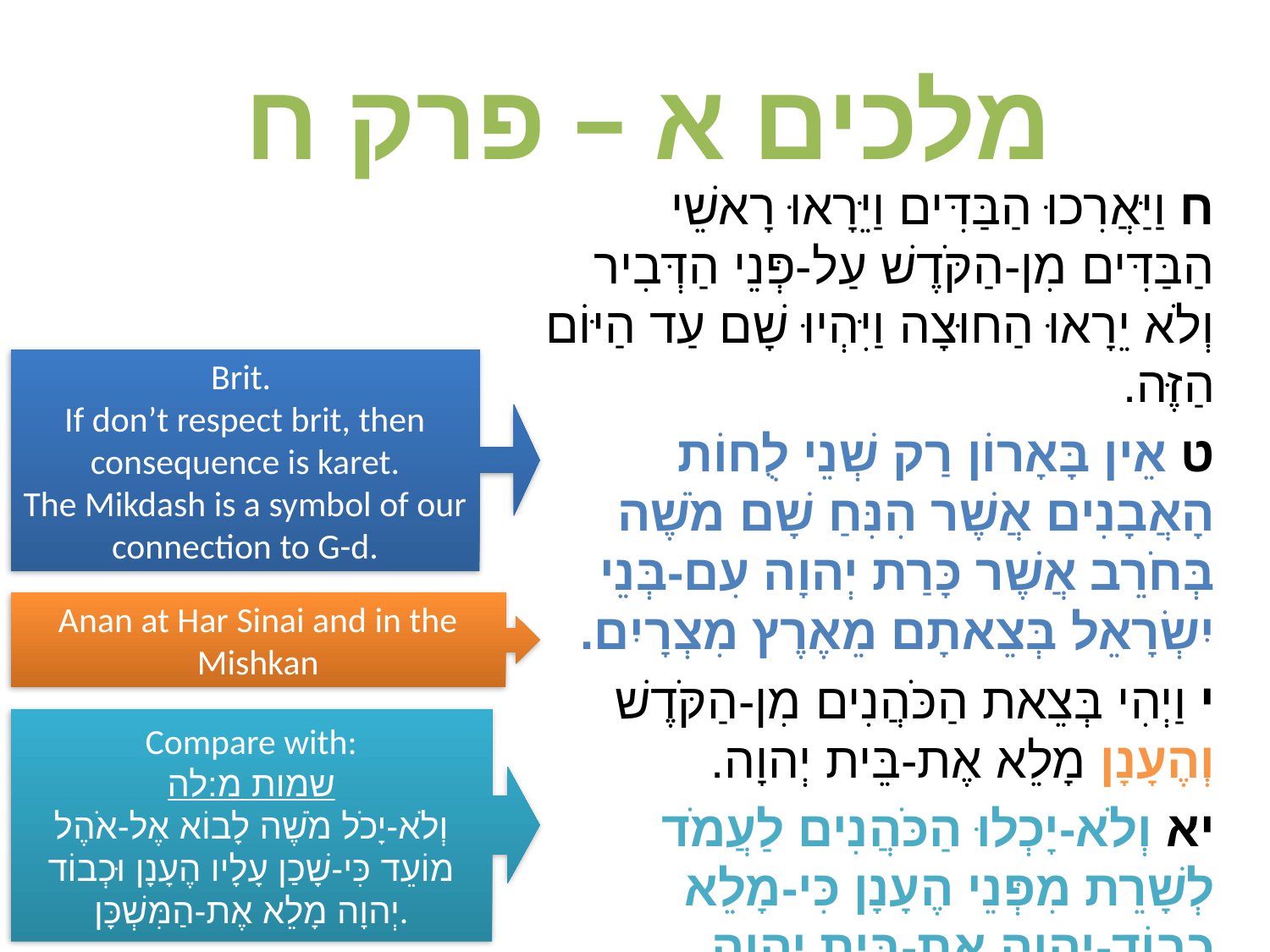

# מלכים א – פרק ח
ח וַיַּאֲרִכוּ הַבַּדִּים וַיֵּרָאוּ רָאשֵׁי הַבַּדִּים מִן-הַקֹּדֶשׁ עַל-פְּנֵי הַדְּבִיר וְלֹא יֵרָאוּ הַחוּצָה וַיִּהְיוּ שָׁם עַד הַיּוֹם הַזֶּה.
ט אֵין בָּאָרוֹן רַק שְׁנֵי לֻחוֹת הָאֲבָנִים אֲשֶׁר הִנִּחַ שָׁם מֹשֶׁה בְּחֹרֵב אֲשֶׁר כָּרַת יְהוָה עִם-בְּנֵי יִשְׂרָאֵל בְּצֵאתָם מֵאֶרֶץ מִצְרָיִם.
י וַיְהִי בְּצֵאת הַכֹּהֲנִים מִן-הַקֹּדֶשׁ וְהֶעָנָן מָלֵא אֶת-בֵּית יְהוָה.
יא וְלֹא-יָכְלוּ הַכֹּהֲנִים לַעֲמֹד לְשָׁרֵת מִפְּנֵי הֶעָנָן כִּי-מָלֵא כְבוֹד-יְהוָה אֶת-בֵּית יְהוָה.
Brit.
If don’t respect brit, then consequence is karet.
The Mikdash is a symbol of our connection to G-d.
Anan at Har Sinai and in the Mishkan
Compare with:
שמות מ:לה
וְלֹא-יָכֹל מֹשֶׁה לָבוֹא אֶל-אֹהֶל מוֹעֵד כִּי-שָׁכַן עָלָיו הֶעָנָן וּכְבוֹד יְהוָה מָלֵא אֶת-הַמִּשְׁכָּן.